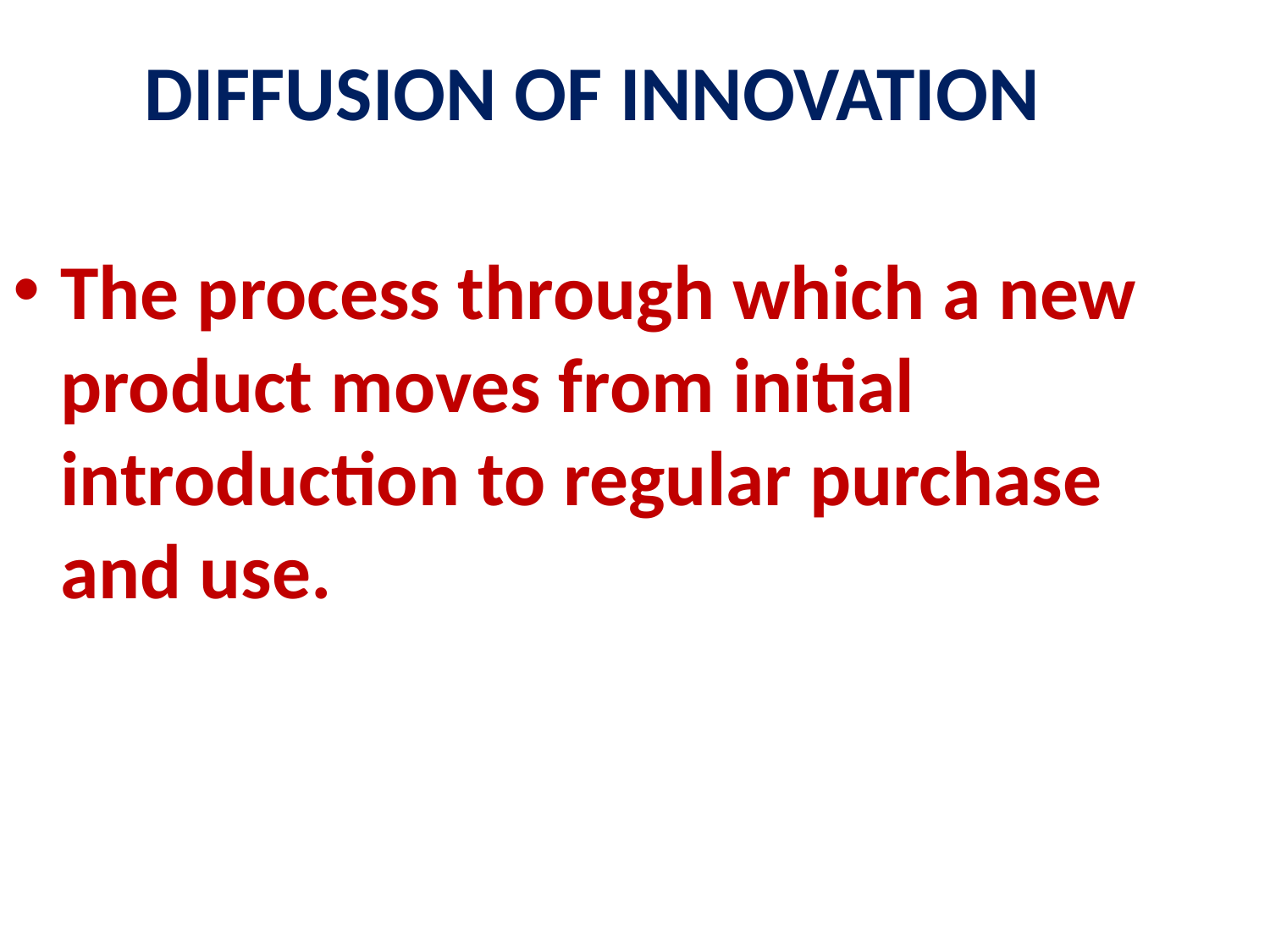

# DIFFUSION OF INNOVATION

The process through which a new product moves from initial introduction to regular purchase and use.